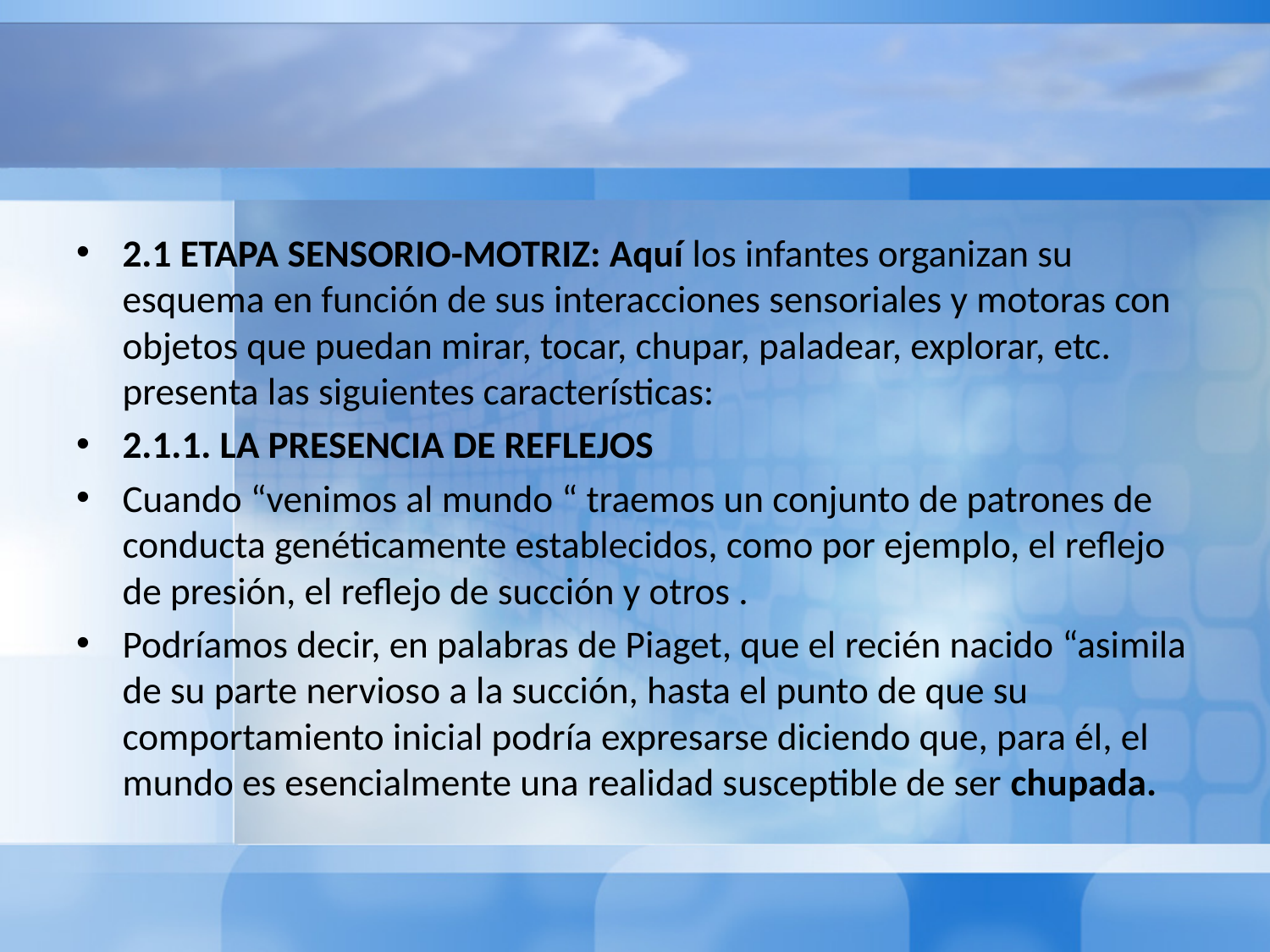

#
2.1 ETAPA SENSORIO-MOTRIZ: Aquí los infantes organizan su esquema en función de sus interacciones sensoriales y motoras con objetos que puedan mirar, tocar, chupar, paladear, explorar, etc. presenta las siguientes características:
2.1.1. LA PRESENCIA DE REFLEJOS
Cuando “venimos al mundo “ traemos un conjunto de patrones de conducta genéticamente establecidos, como por ejemplo, el reflejo de presión, el reflejo de succión y otros .
Podríamos decir, en palabras de Piaget, que el recién nacido “asimila de su parte nervioso a la succión, hasta el punto de que su comportamiento inicial podría expresarse diciendo que, para él, el mundo es esencialmente una realidad susceptible de ser chupada.